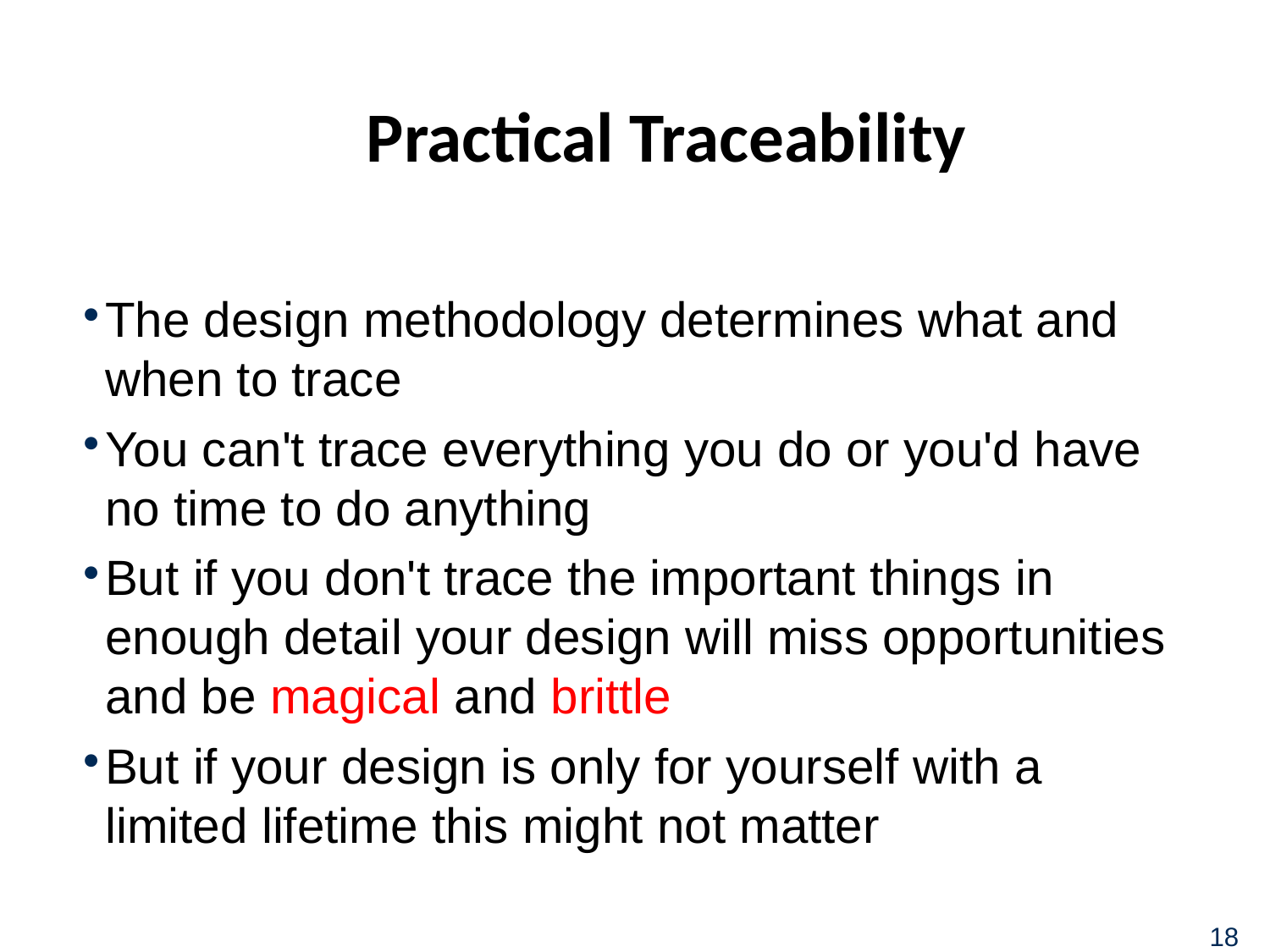

# Practical Traceability

The design methodology determines what and when to trace
You can't trace everything you do or you'd have no time to do anything
But if you don't trace the important things in enough detail your design will miss opportunities and be magical and brittle
But if your design is only for yourself with a limited lifetime this might not matter
18